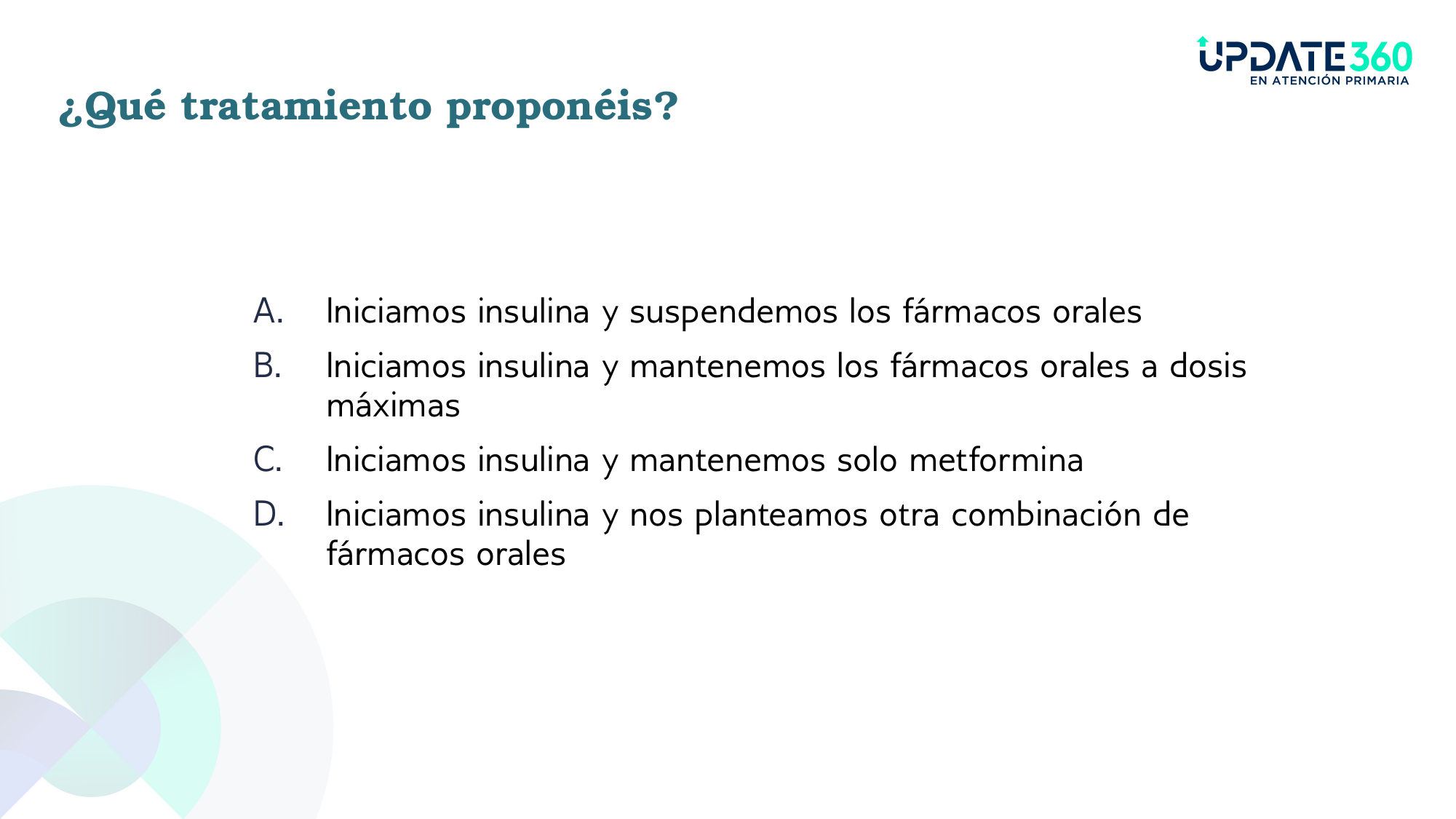

¿Qué tratamiento proponéis?

Iniciamos insulina y suspendemos los fármacos orales
Iniciamos insulina y mantenemos los fármacos orales a dosis máximas
Iniciamos insulina y mantenemos solo metformina
Iniciamos insulina y nos planteamos otra combinación de fármacos orales